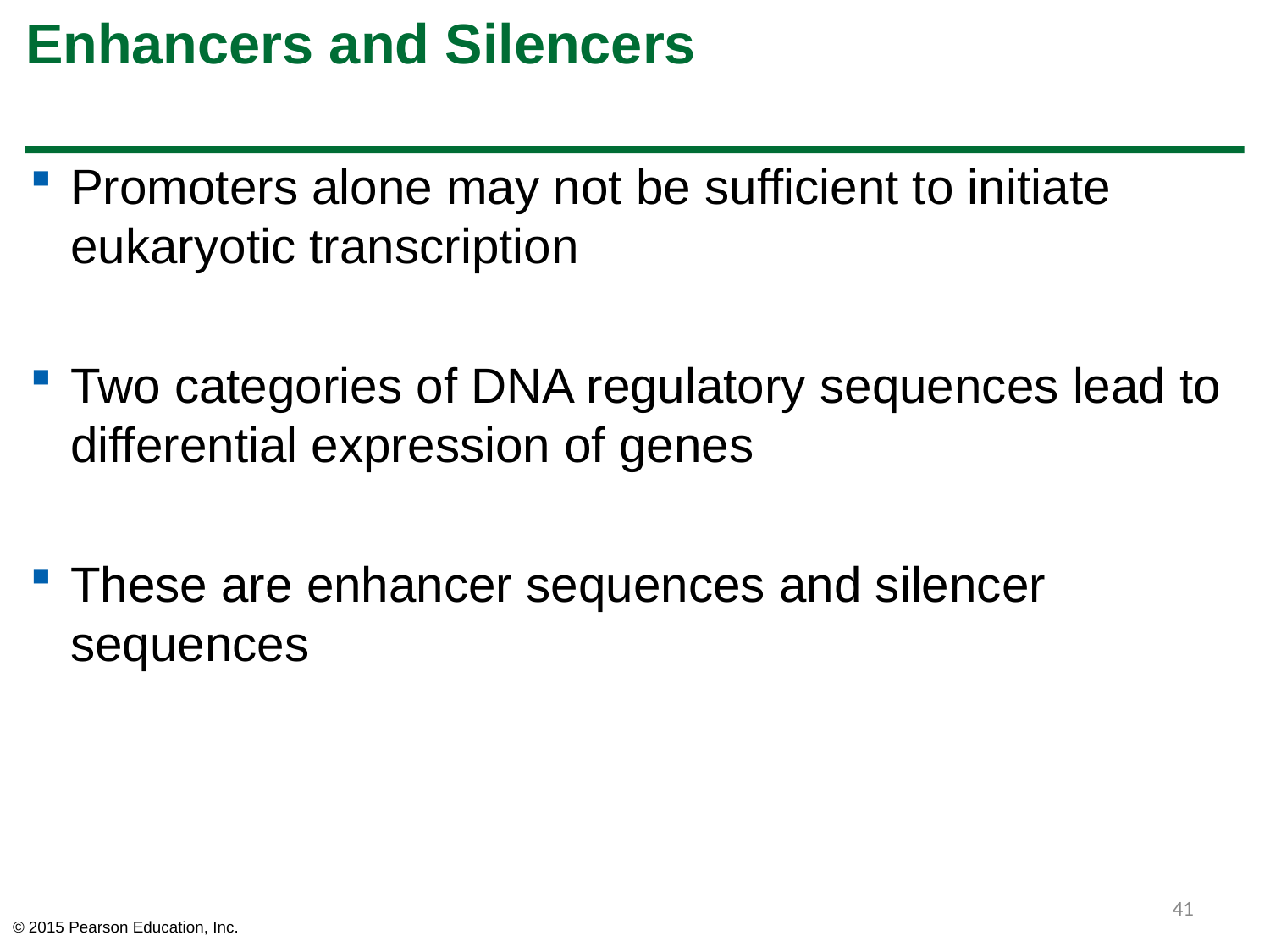

# Enhancers and Silencers
Promoters alone may not be sufficient to initiate eukaryotic transcription

Two categories of DNA regulatory sequences lead to differential expression of genes

These are enhancer sequences and silencer sequences
41
© 2015 Pearson Education, Inc.